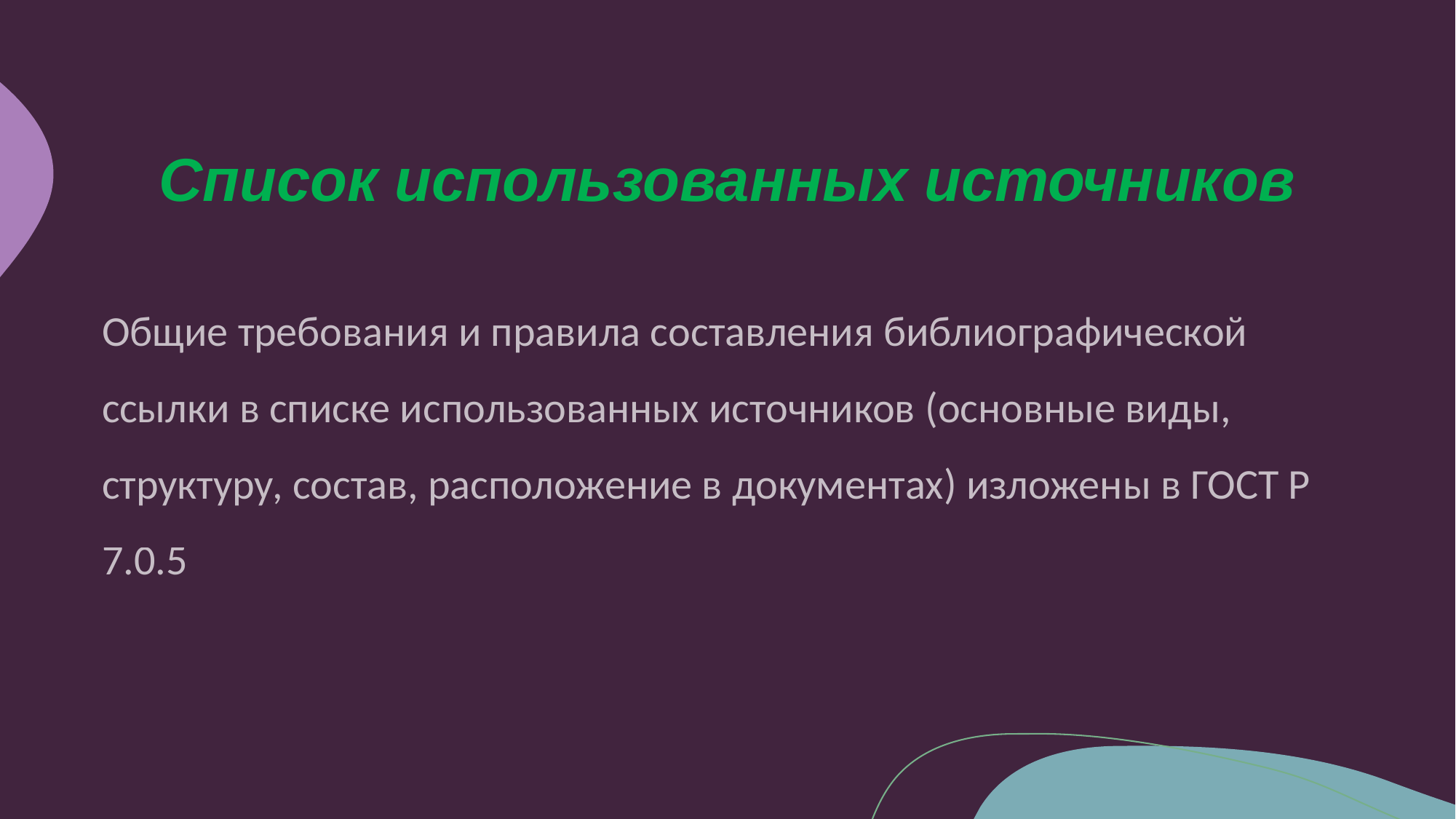

# Список использованных источников
Общие требования и правила составления библиографической ссылки в списке использованных источников (основные виды, структуру, состав, расположение в документах) изложены в ГОСТ Р 7.0.5